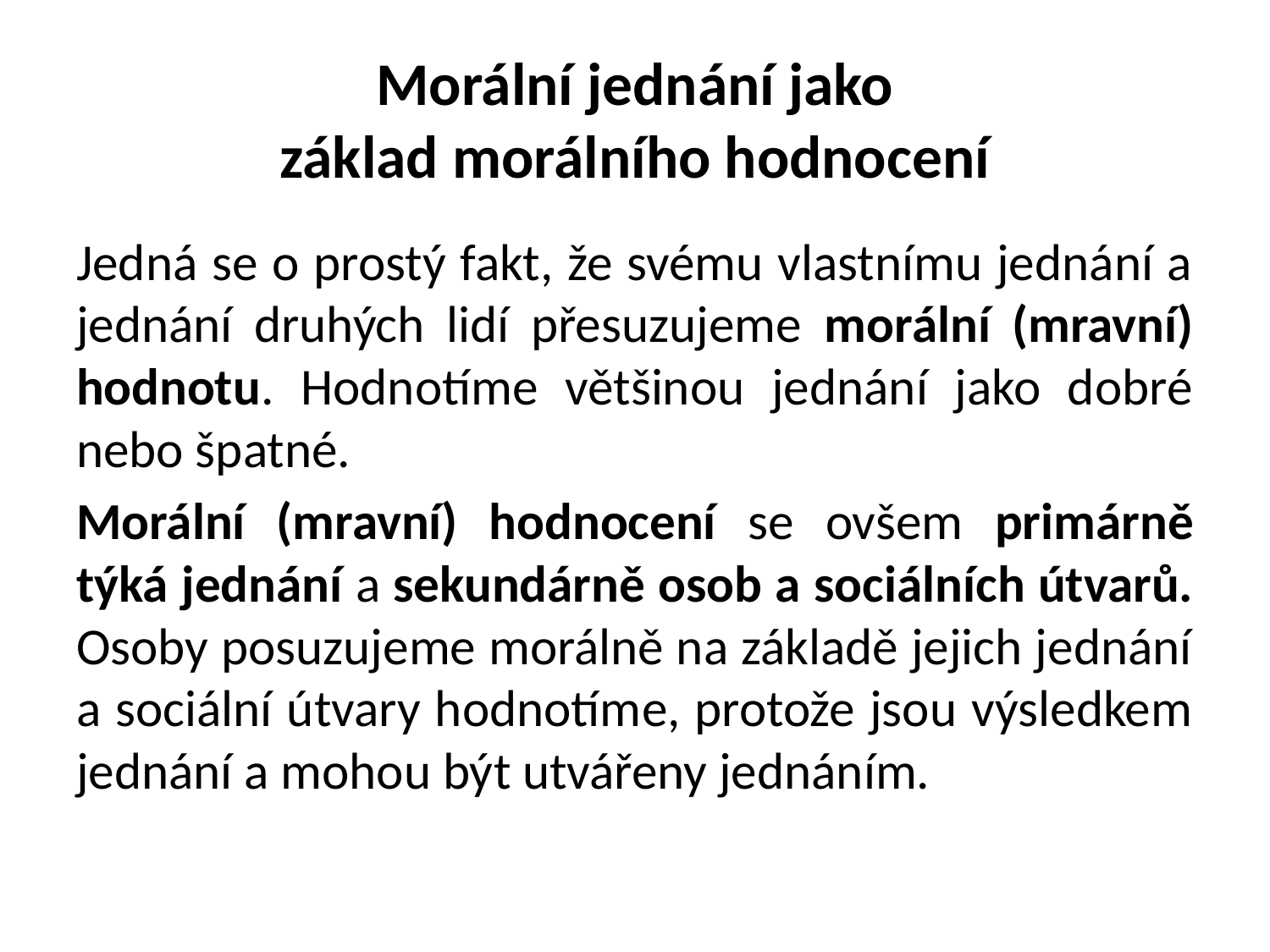

# Morální jednání jako základ morálního hodnocení
Jedná se o prostý fakt, že svému vlastnímu jednání a jednání druhých lidí přesuzujeme morální (mravní) hodnotu. Hodnotíme většinou jednání jako dobré nebo špatné.
Morální (mravní) hodnocení se ovšem primárně týká jednání a sekundárně osob a sociálních útvarů. Osoby posuzujeme morálně na základě jejich jednání a sociální útvary hodnotíme, protože jsou výsledkem jednání a mohou být utvářeny jednáním.